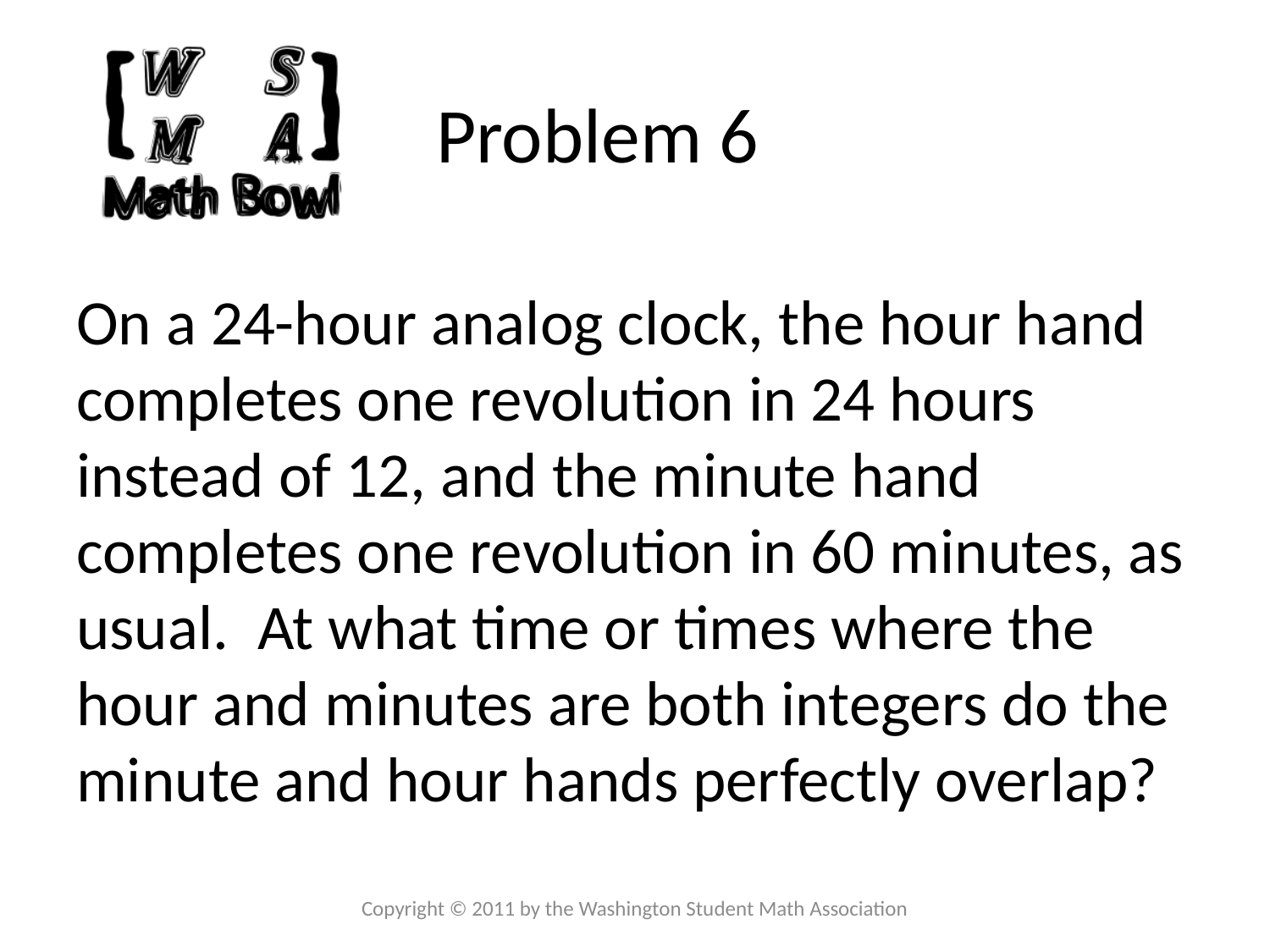

# Problem 6
On a 24-hour analog clock, the hour hand completes one revolution in 24 hours instead of 12, and the minute hand completes one revolution in 60 minutes, as usual.  At what time or times where the hour and minutes are both integers do the minute and hour hands perfectly overlap?
Copyright © 2011 by the Washington Student Math Association